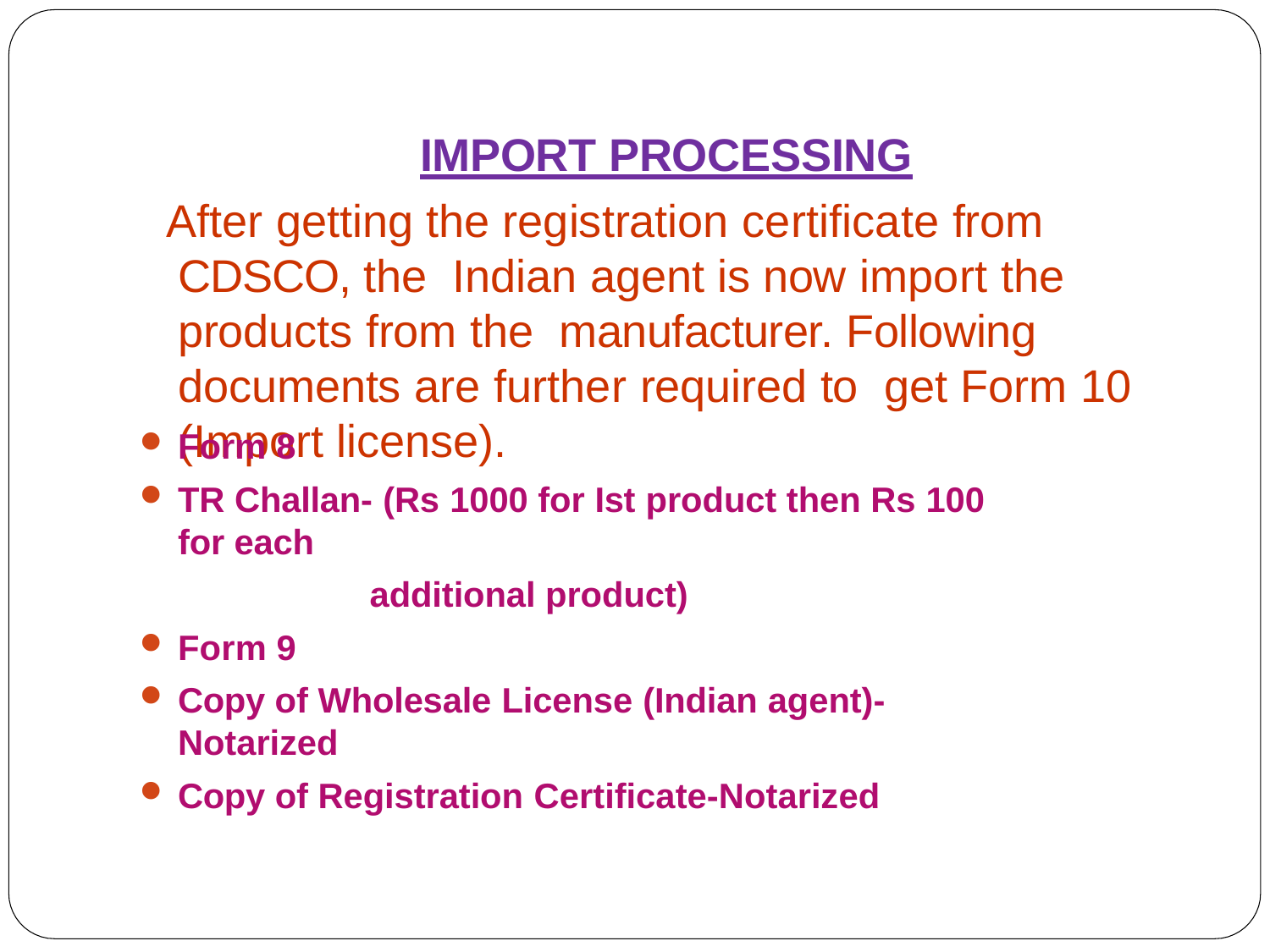

# IMPORT PROCESSING
After getting the registration certificate from CDSCO, the  Indian agent is now import the products from the  manufacturer. Following documents are further required to  get Form 10 (Import license).
Form 8
TR Challan- (Rs 1000 for Ist product then Rs 100 for each
additional product)
Form 9
Copy of Wholesale License (Indian agent)-Notarized
Copy of Registration Certificate-Notarized